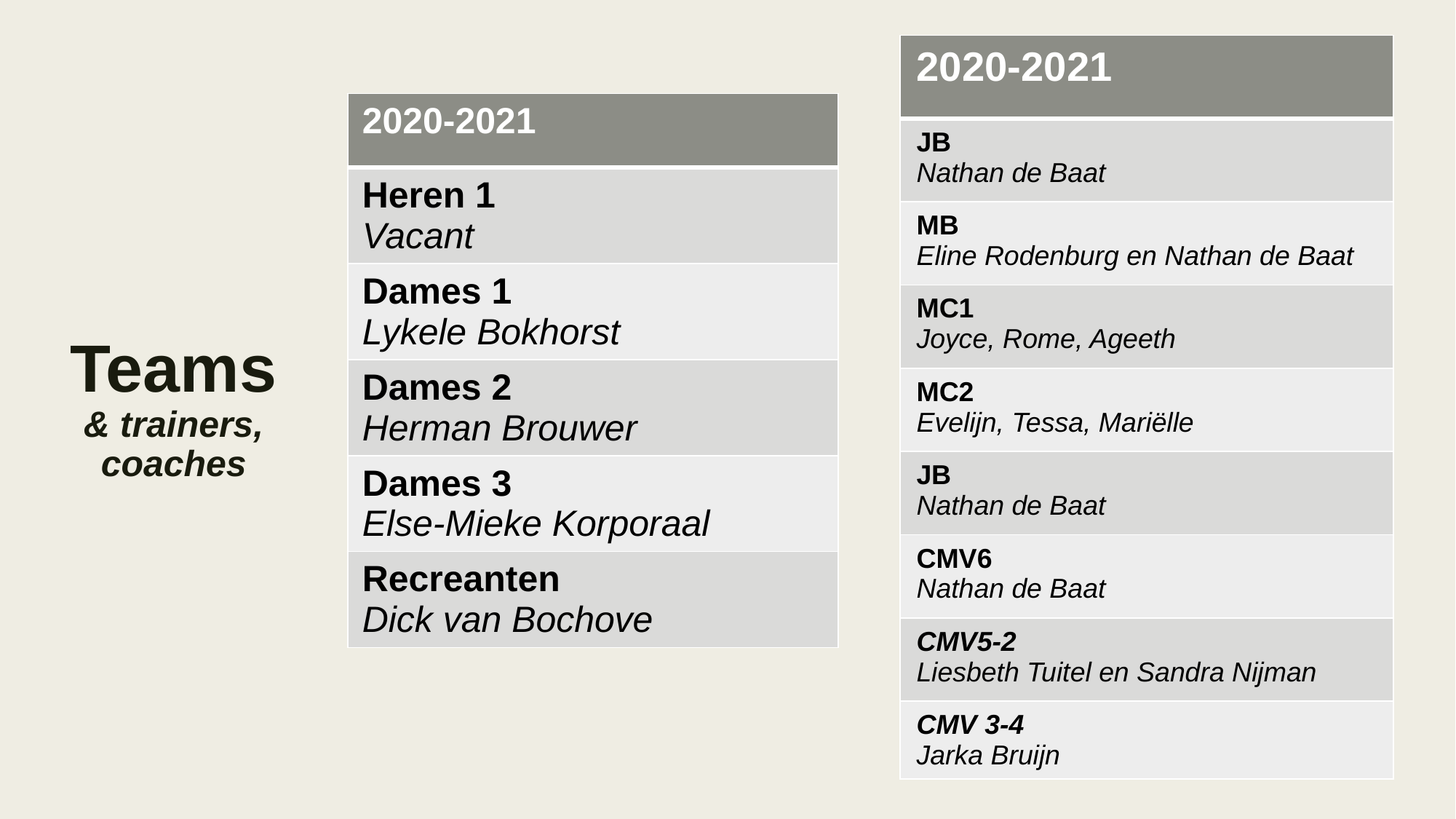

| 2020-2021 |
| --- |
| JB Nathan de Baat |
| MB Eline Rodenburg en Nathan de Baat |
| MC1 Joyce, Rome, Ageeth |
| MC2 Evelijn, Tessa, Mariëlle |
| JB Nathan de Baat |
| CMV6 Nathan de Baat |
| CMV5-2 Liesbeth Tuitel en Sandra Nijman |
| CMV 3-4 Jarka Bruijn |
# Teams & trainers, coaches
| 2020-2021 |
| --- |
| Heren 1 Vacant |
| Dames 1 Lykele Bokhorst |
| Dames 2 Herman Brouwer |
| Dames 3 Else-Mieke Korporaal |
| Recreanten Dick van Bochove |